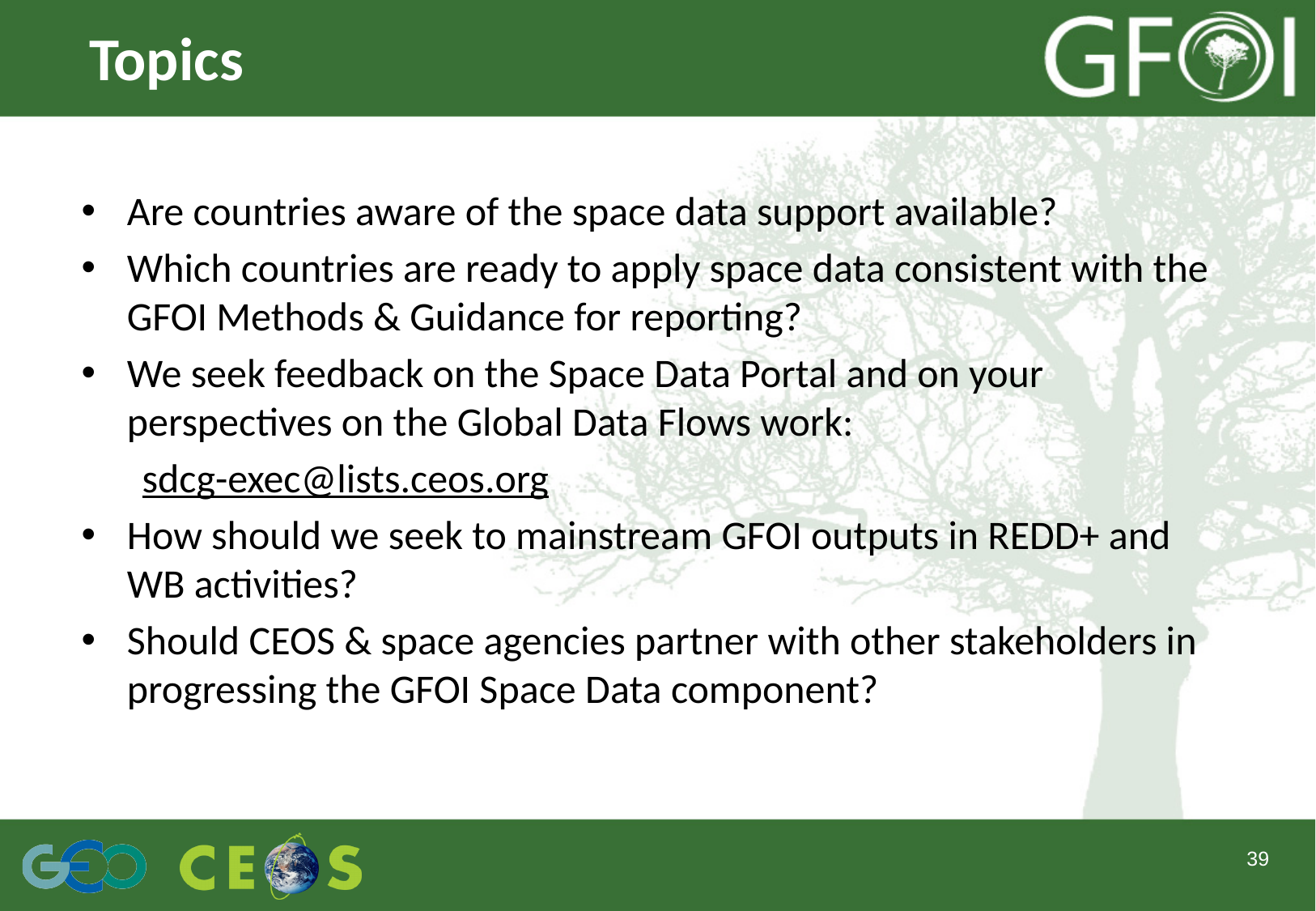

# Topics
Are countries aware of the space data support available?
Which countries are ready to apply space data consistent with the GFOI Methods & Guidance for reporting?
We seek feedback on the Space Data Portal and on your perspectives on the Global Data Flows work:
sdcg-exec@lists.ceos.org
How should we seek to mainstream GFOI outputs in REDD+ and WB activities?
Should CEOS & space agencies partner with other stakeholders in progressing the GFOI Space Data component?

39